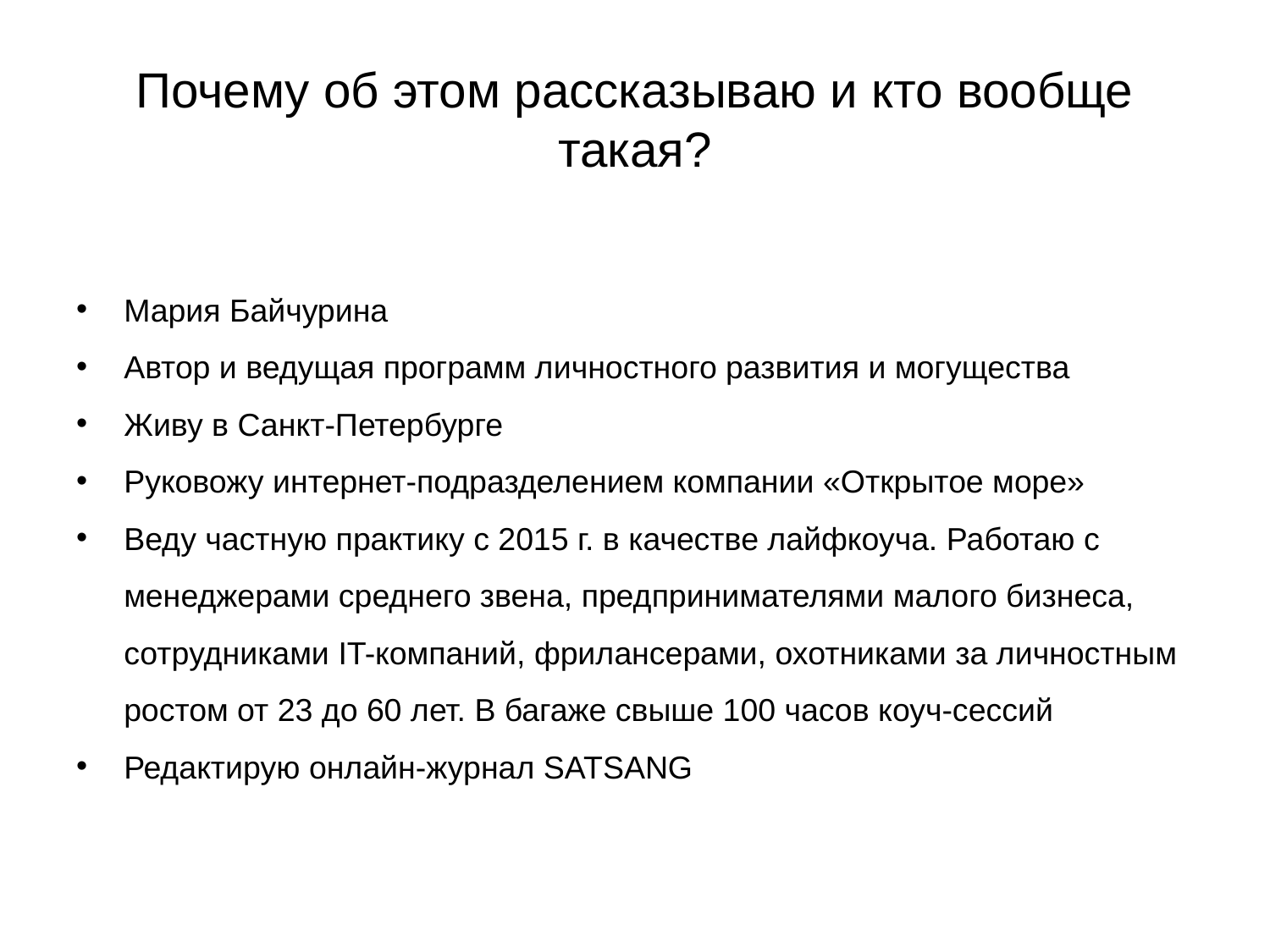

# Почему об этом рассказываю и кто вообще такая?

Мария Байчурина
Автор и ведущая программ личностного развития и могущества
Живу в Санкт-Петербурге
Руковожу интернет-подразделением компании «Открытое море»
Веду частную практику с 2015 г. в качестве лайфкоуча. Работаю с менеджерами среднего звена, предпринимателями малого бизнеса, сотрудниками IT-компаний, фрилансерами, охотниками за личностным ростом от 23 до 60 лет. В багаже свыше 100 часов коуч-сессий
Редактирую онлайн-журнал SATSANG